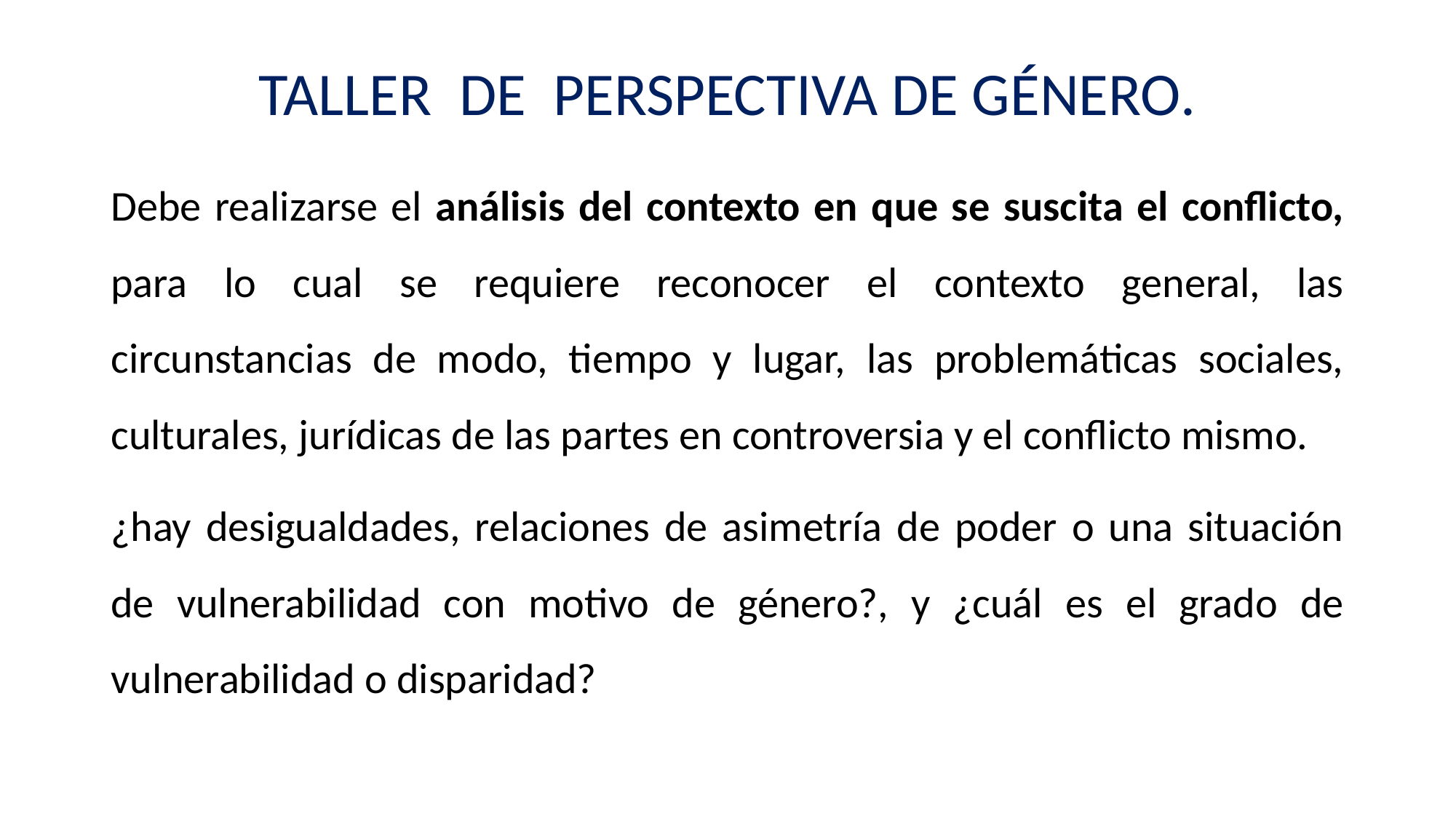

# TALLER  DE  PERSPECTIVA DE GÉNERO.
Debe realizarse el análisis del contexto en que se suscita el conflicto, para lo cual se requiere reconocer el contexto general, las circunstancias de modo, tiempo y lugar, las problemáticas sociales, culturales, jurídicas de las partes en controversia y el conflicto mismo.
¿hay desigualdades, relaciones de asimetría de poder o una situación de vulnerabilidad con motivo de género?, y ¿cuál es el grado de vulnerabilidad o disparidad?